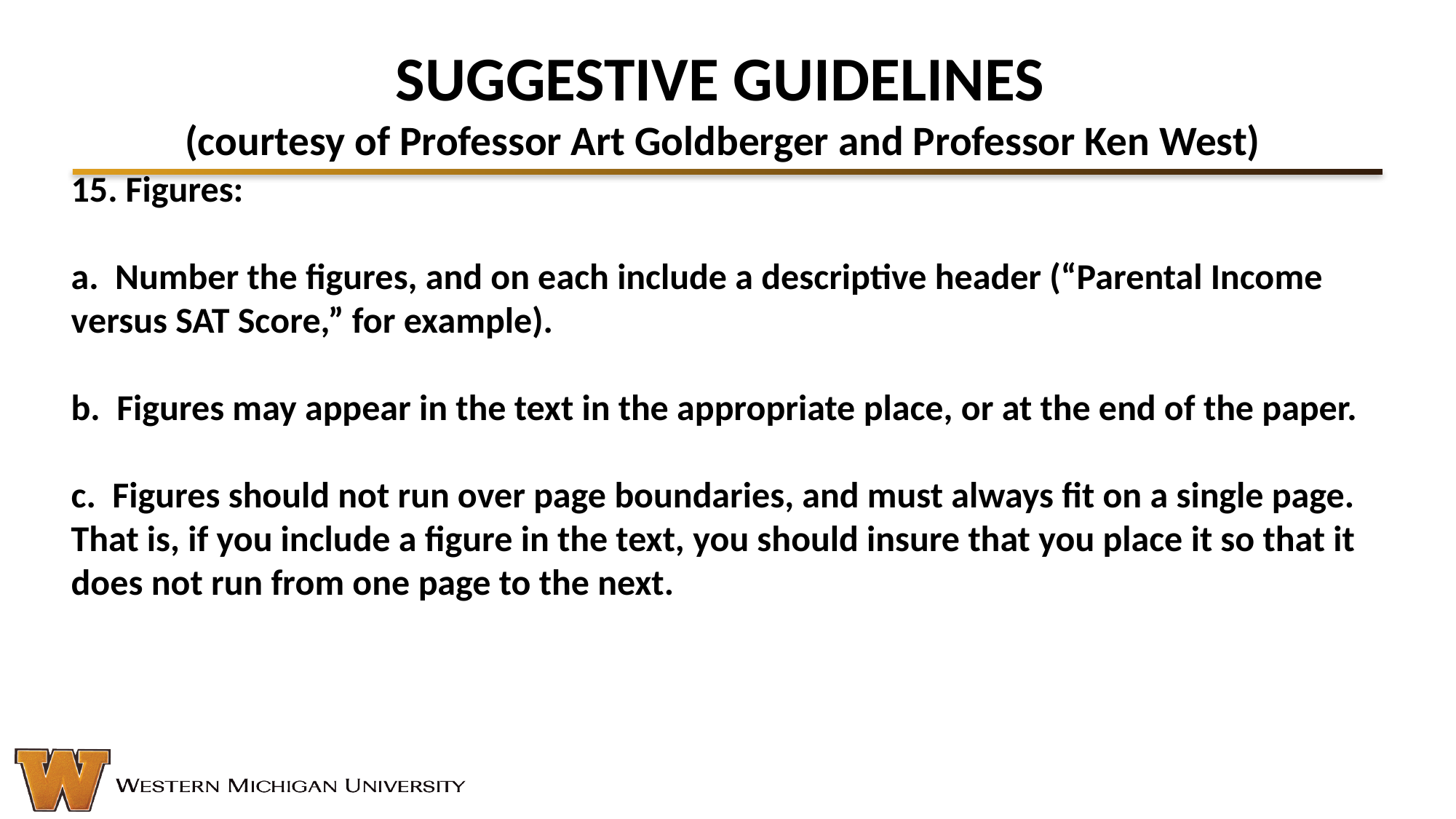

# SUGGESTIVE GUIDELINES (courtesy of Professor Art Goldberger and Professor Ken West)
Figures:

a.  Number the figures, and on each include a descriptive header (“Parental Income versus SAT Score,” for example).

b.  Figures may appear in the text in the appropriate place, or at the end of the paper.

c.  Figures should not run over page boundaries, and must always fit on a single page.  That is, if you include a figure in the text, you should insure that you place it so that it does not run from one page to the next.